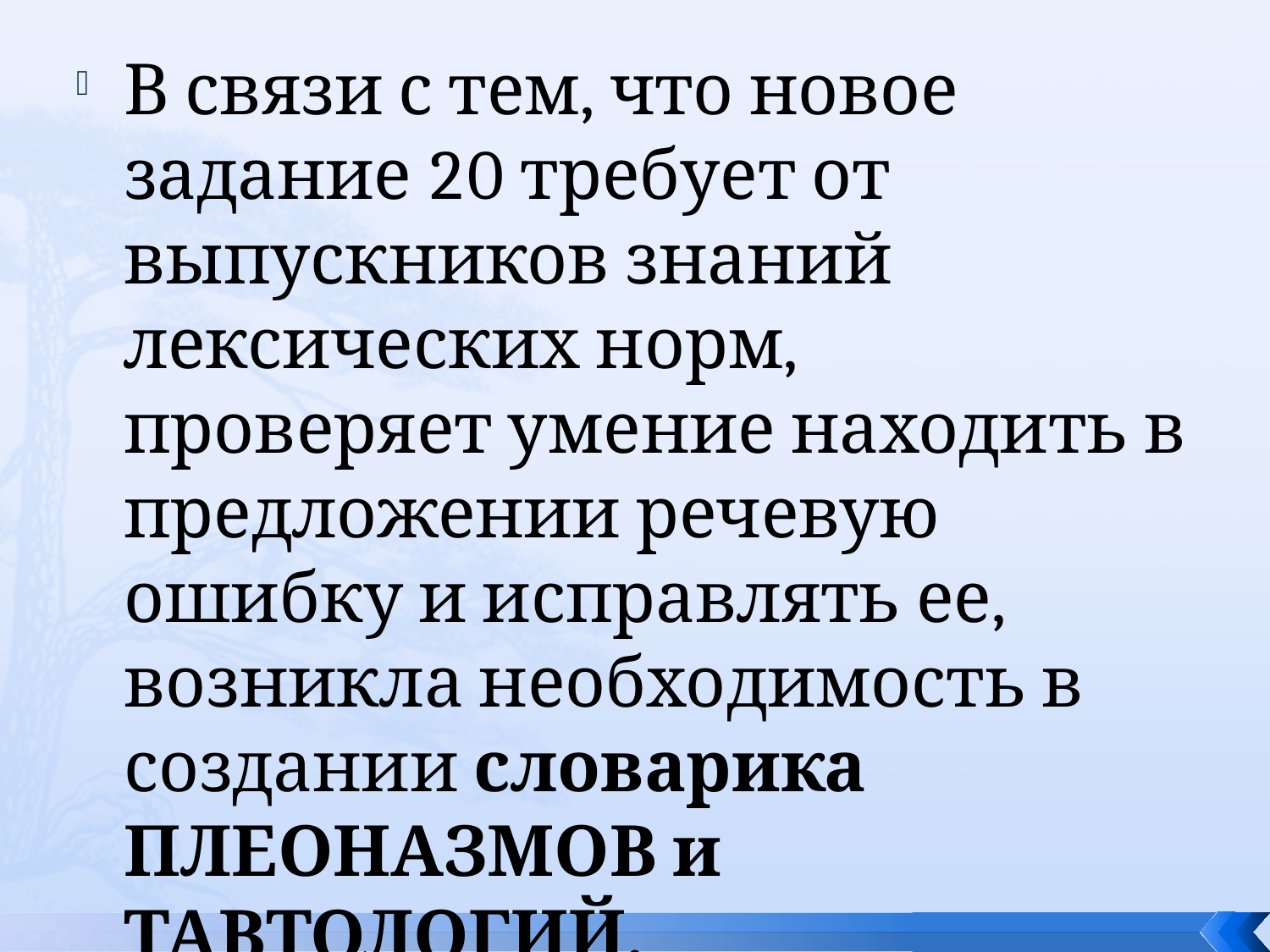

# В связи с тем, что новое задание 20 требует от выпускников знаний  лексических норм,  проверяет умение находить в предложении речевую ошибку и исправлять ее, возникла необходимость в создании словарика ПЛЕОНАЗМОВ и ТАВТОЛОГИЙ.